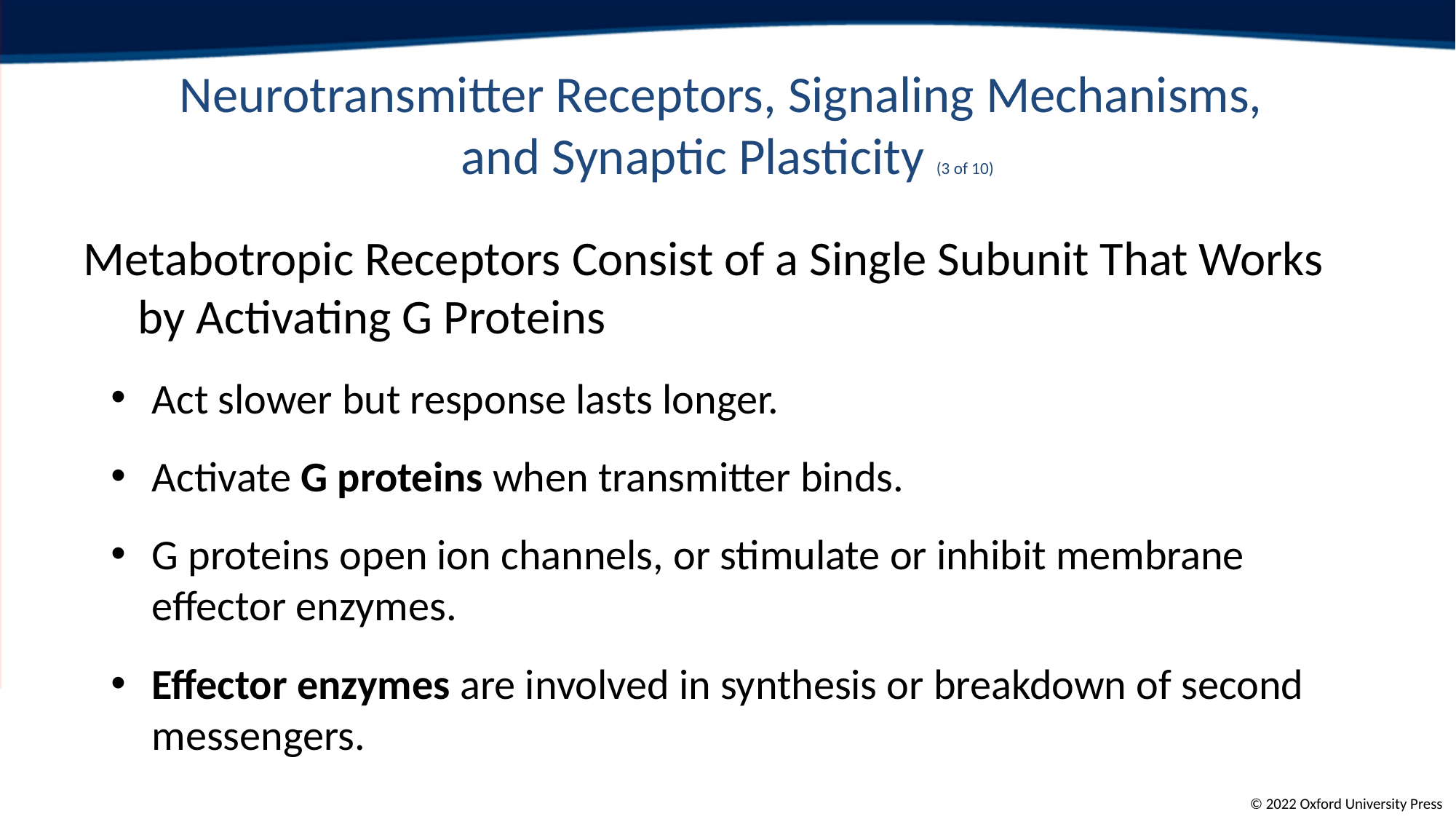

# Neurotransmitter Receptors, Signaling Mechanisms, and Synaptic Plasticity (3 of 10)
Metabotropic Receptors Consist of a Single Subunit That Works by Activating G Proteins
Act slower but response lasts longer.
Activate G proteins when transmitter binds.
G proteins open ion channels, or stimulate or inhibit membrane effector enzymes.
Effector enzymes are involved in synthesis or breakdown of second messengers.